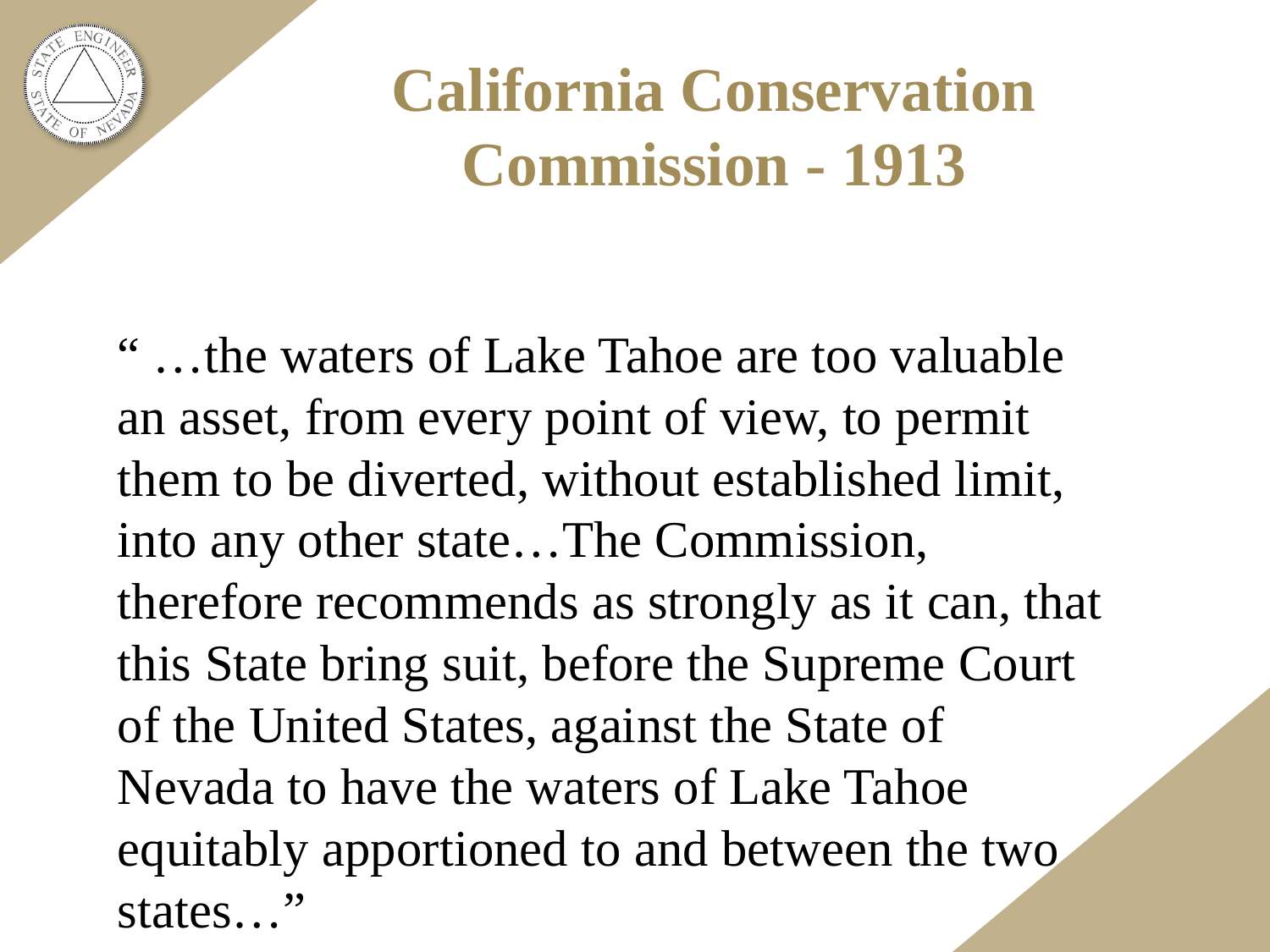

# California Conservation Commission - 1913

“ …the waters of Lake Tahoe are too valuable an asset, from every point of view, to permit them to be diverted, without established limit, into any other state…The Commission, therefore recommends as strongly as it can, that this State bring suit, before the Supreme Court of the United States, against the State of Nevada to have the waters of Lake Tahoe equitably apportioned to and between the two states…”